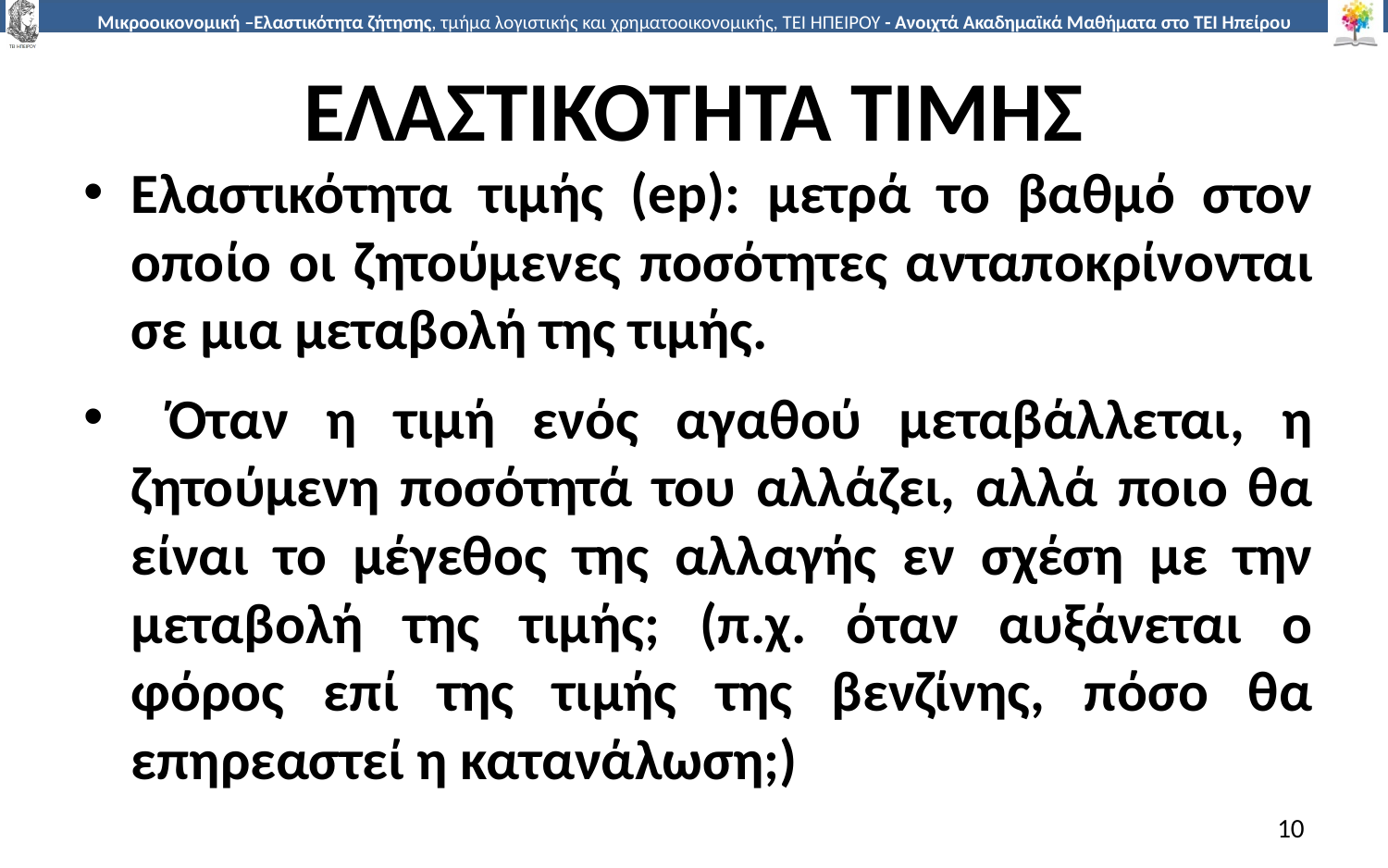

# ΕΛΑΣΤΙΚΟΤΗΤΑ ΤΙΜΗΣ
Ελαστικότητα τιµής (ep): µετρά το βαθµό στον οποίο οι ζητούµενες ποσότητες ανταποκρίνονται σε µια µεταβολή της τιµής.
 Όταν η τιµή ενός αγαθού µεταβάλλεται, η ζητούµενη ποσότητά του αλλάζει, αλλά ποιο θα είναι το µέγεθος της αλλαγής εν σχέση µε την µεταβολή της τιµής; (π.χ. όταν αυξάνεται ο φόρος επί της τιµής της βενζίνης, πόσο θα επηρεαστεί η κατανάλωση;)

10